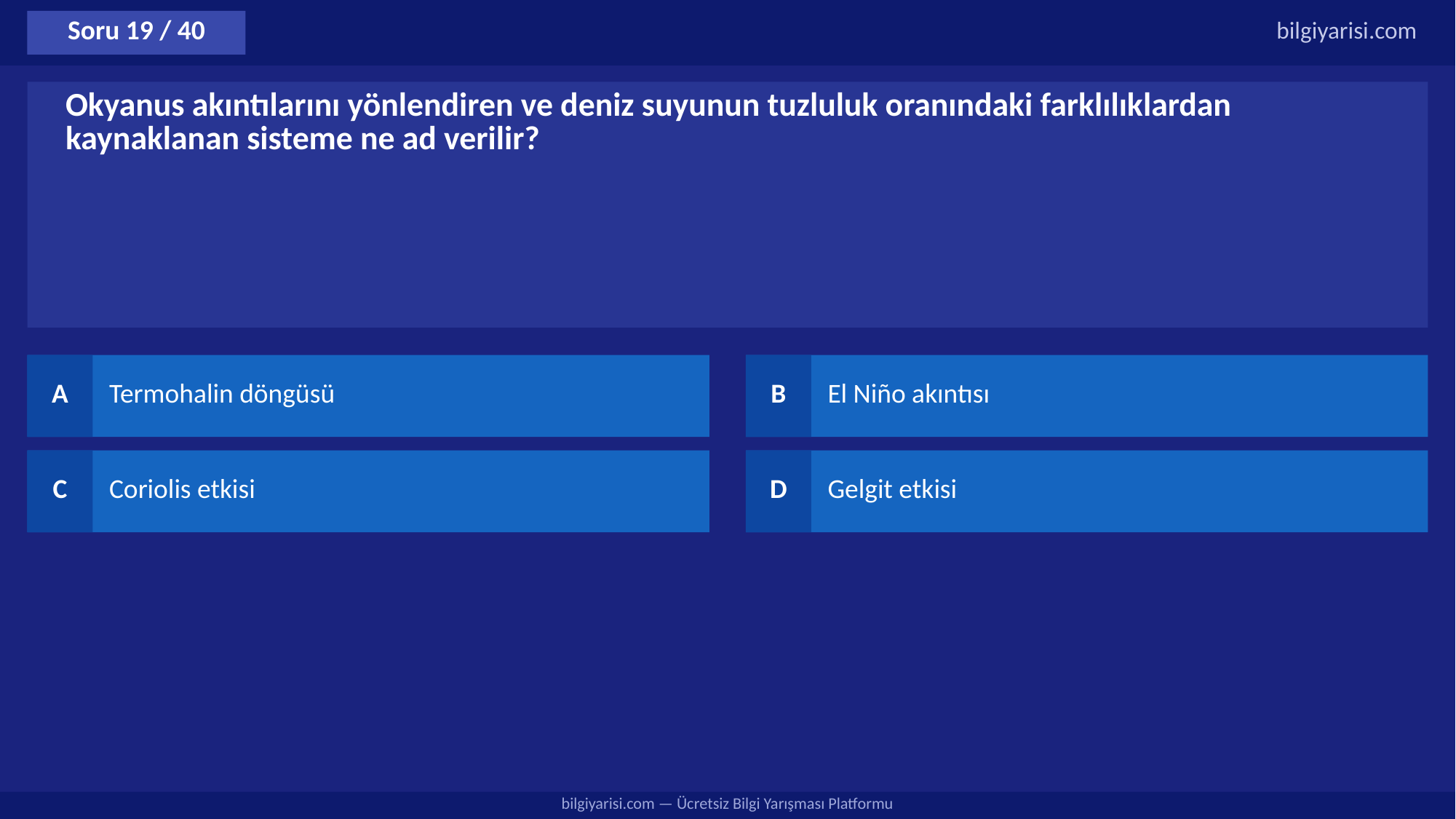

Soru 19 / 40
bilgiyarisi.com

Okyanus akıntılarını yönlendiren ve deniz suyunun tuzluluk oranındaki farklılıklardan kaynaklanan sisteme ne ad verilir?

A
Termohalin döngüsü

B
El Niño akıntısı

C
Coriolis etkisi

D
Gelgit etkisi
bilgiyarisi.com — Ücretsiz Bilgi Yarışması Platformu